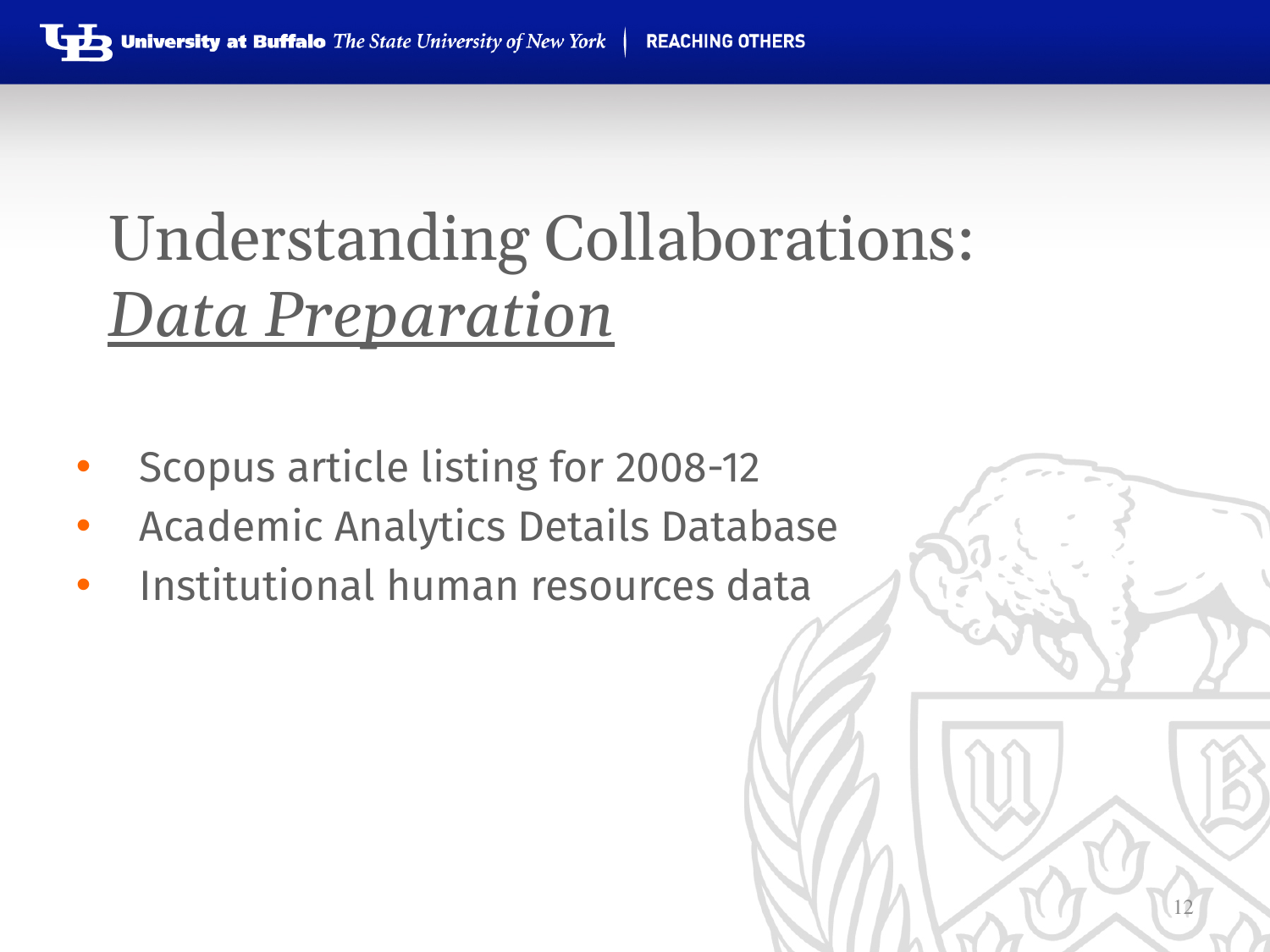

# Understanding Collaborations: Data Preparation
Scopus article listing for 2008-12
Academic Analytics Details Database
Institutional human resources data
12